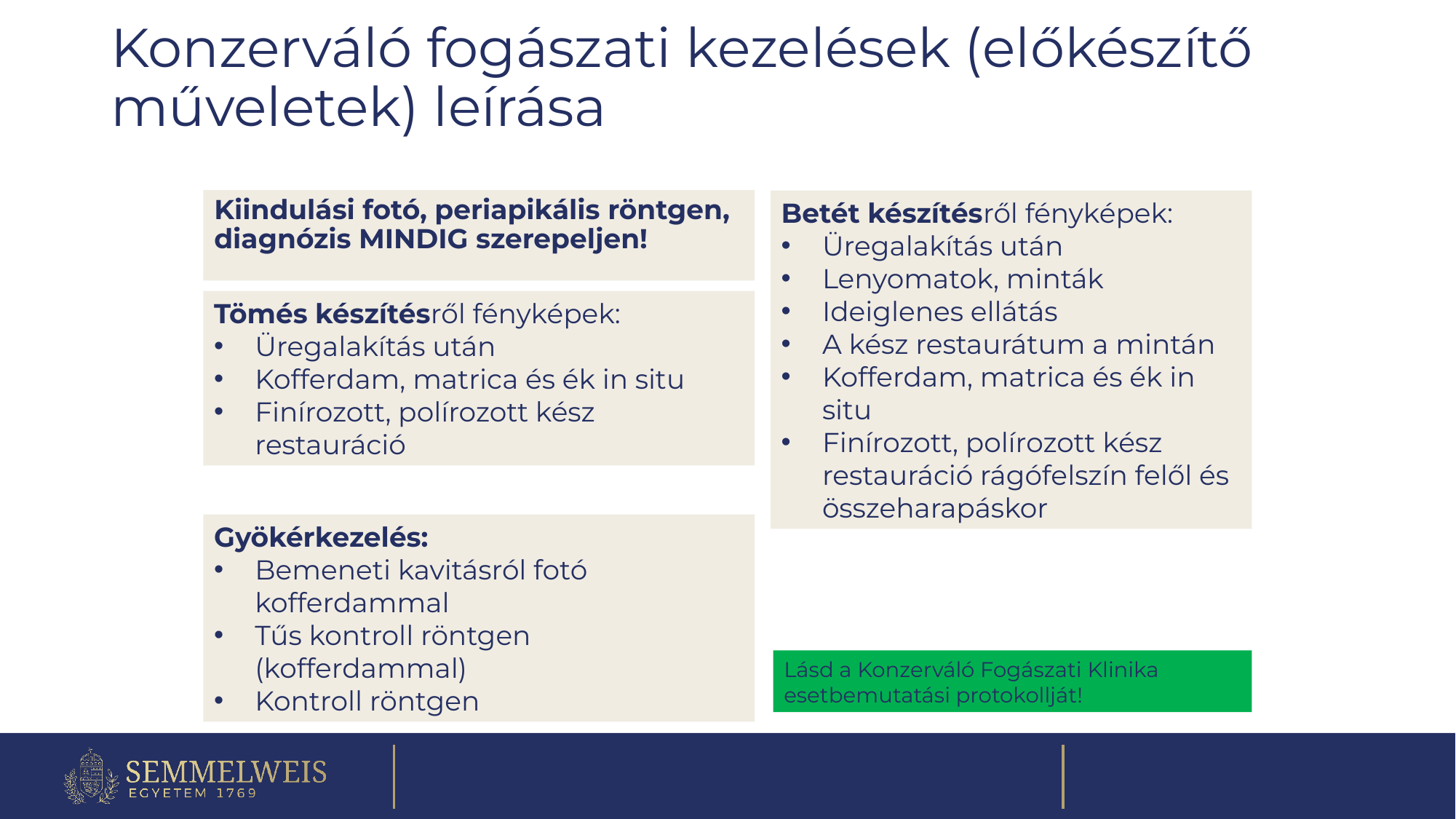

# Konzerváló fogászati kezelések (előkészítő műveletek) leírása
Kiindulási fotó, periapikális röntgen, diagnózis MINDIG szerepeljen!
Betét készítésről fényképek:
Üregalakítás után
Lenyomatok, minták
Ideiglenes ellátás
A kész restaurátum a mintán
Kofferdam, matrica és ék in situ
Finírozott, polírozott kész restauráció rágófelszín felől és összeharapáskor
Tömés készítésről fényképek:
Üregalakítás után
Kofferdam, matrica és ék in situ
Finírozott, polírozott kész restauráció
Gyökérkezelés:
Bemeneti kavitásról fotó kofferdammal
Tűs kontroll röntgen (kofferdammal)
Kontroll röntgen
Lásd a Konzerváló Fogászati Klinika esetbemutatási protokollját!